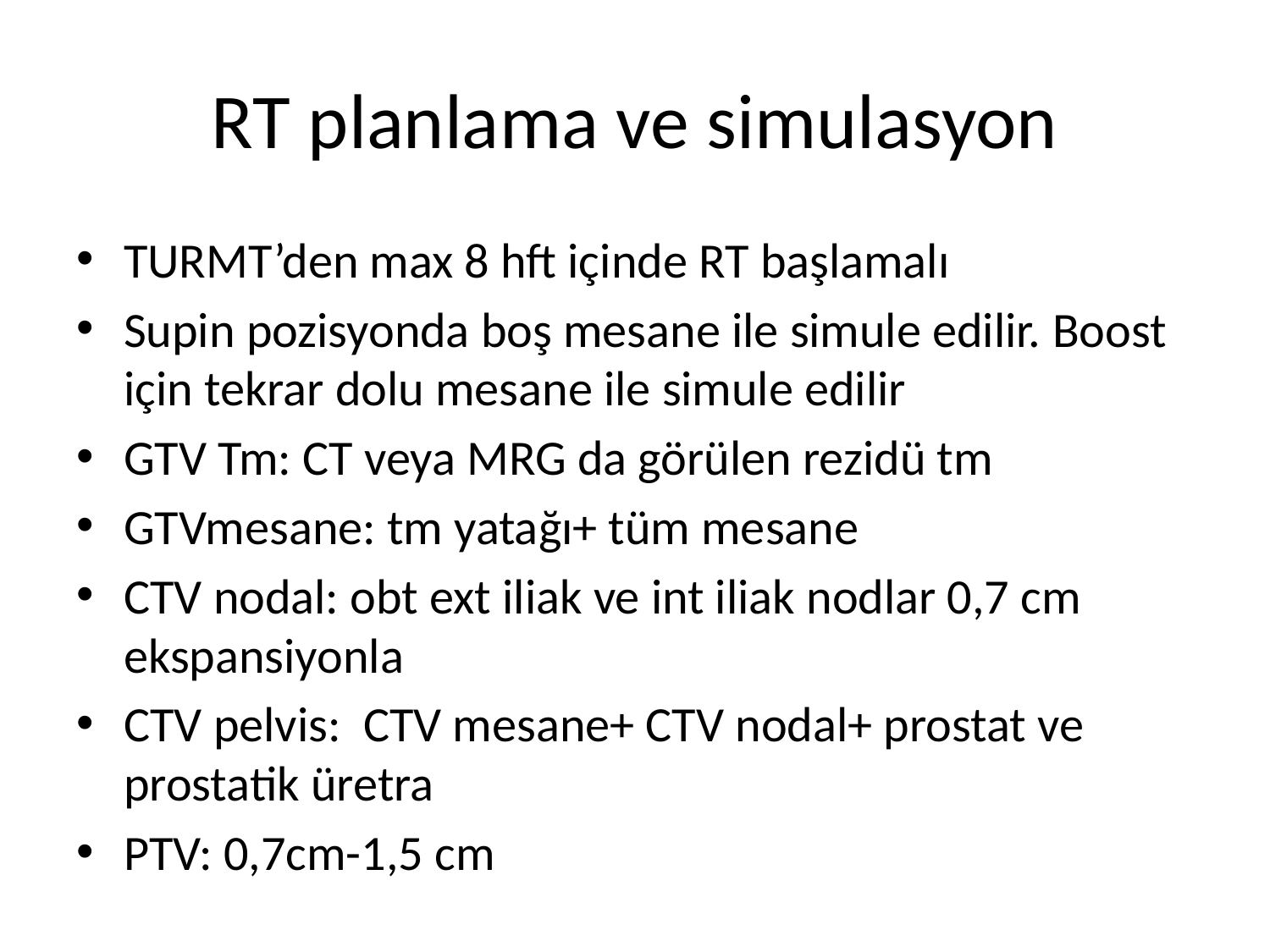

# RT planlama ve simulasyon
TURMT’den max 8 hft içinde RT başlamalı
Supin pozisyonda boş mesane ile simule edilir. Boost için tekrar dolu mesane ile simule edilir
GTV Tm: CT veya MRG da görülen rezidü tm
GTVmesane: tm yatağı+ tüm mesane
CTV nodal: obt ext iliak ve int iliak nodlar 0,7 cm ekspansiyonla
CTV pelvis:  CTV mesane+ CTV nodal+ prostat ve prostatik üretra
PTV: 0,7cm-1,5 cm